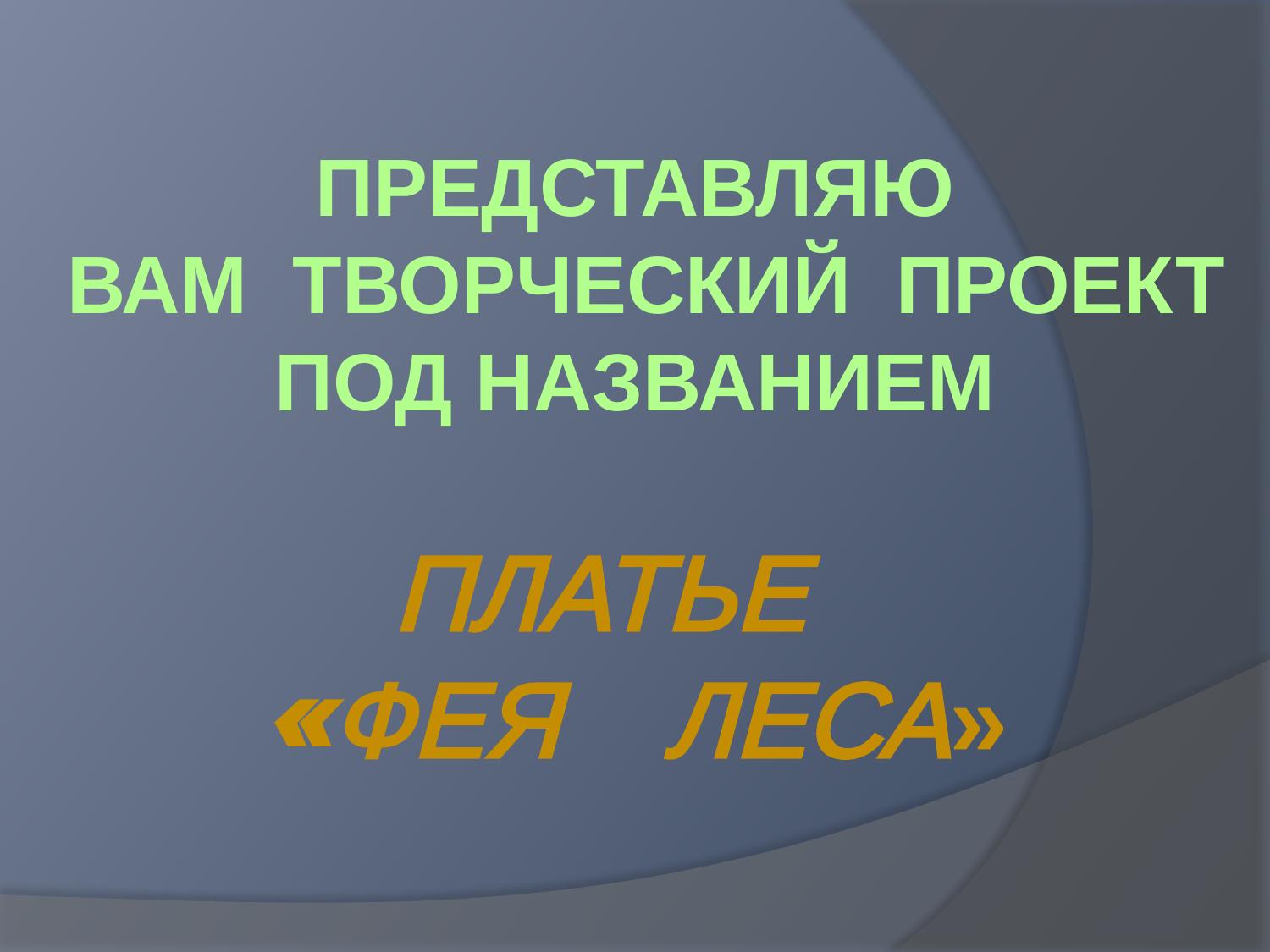

# Представляю вам  ТВОРЧЕСКИЙ  проект под названием Платье «Фея   леса»